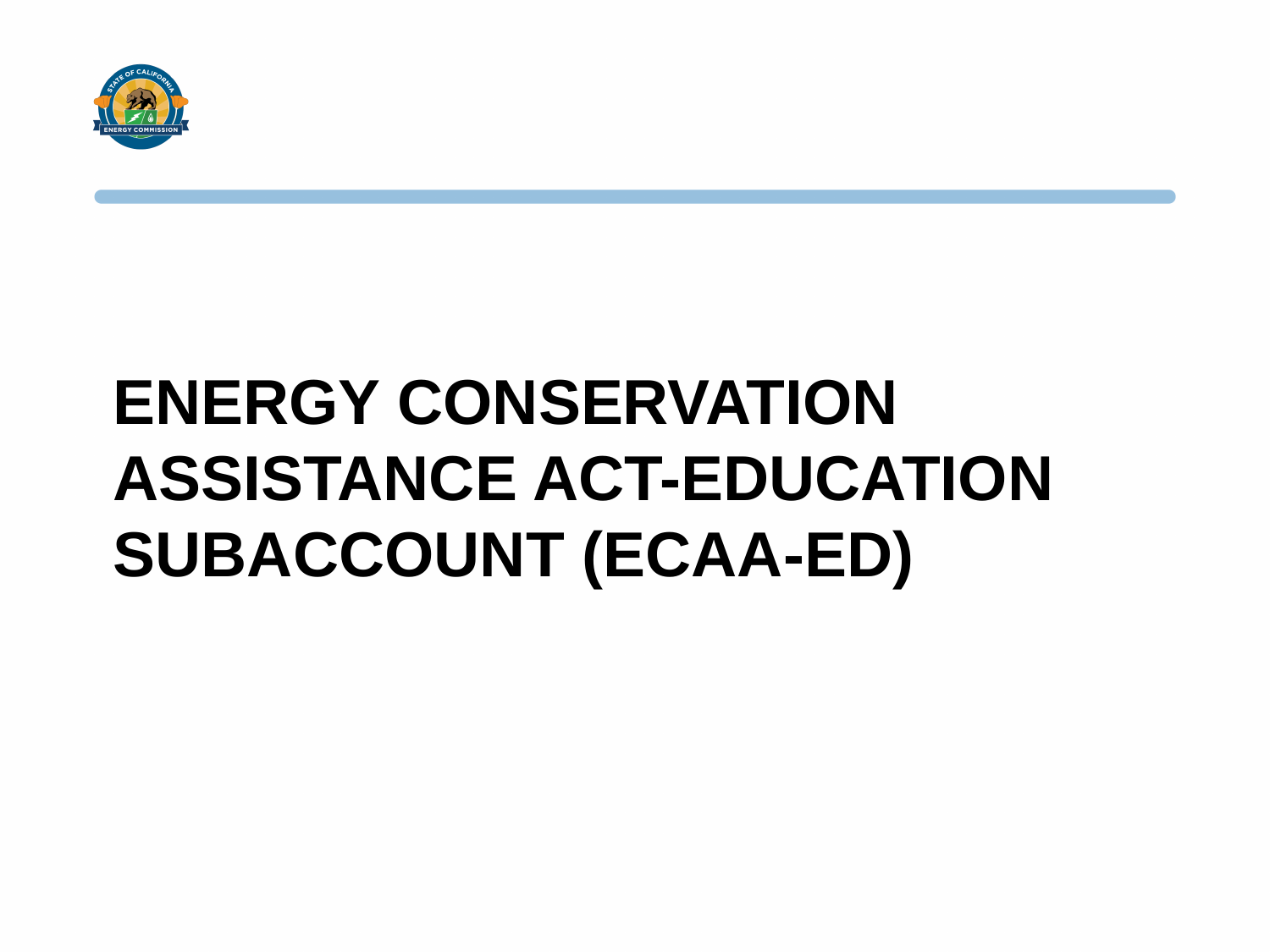

# Energy Conservation Assistance Act-Education Subaccount (ECAA-Ed)
19